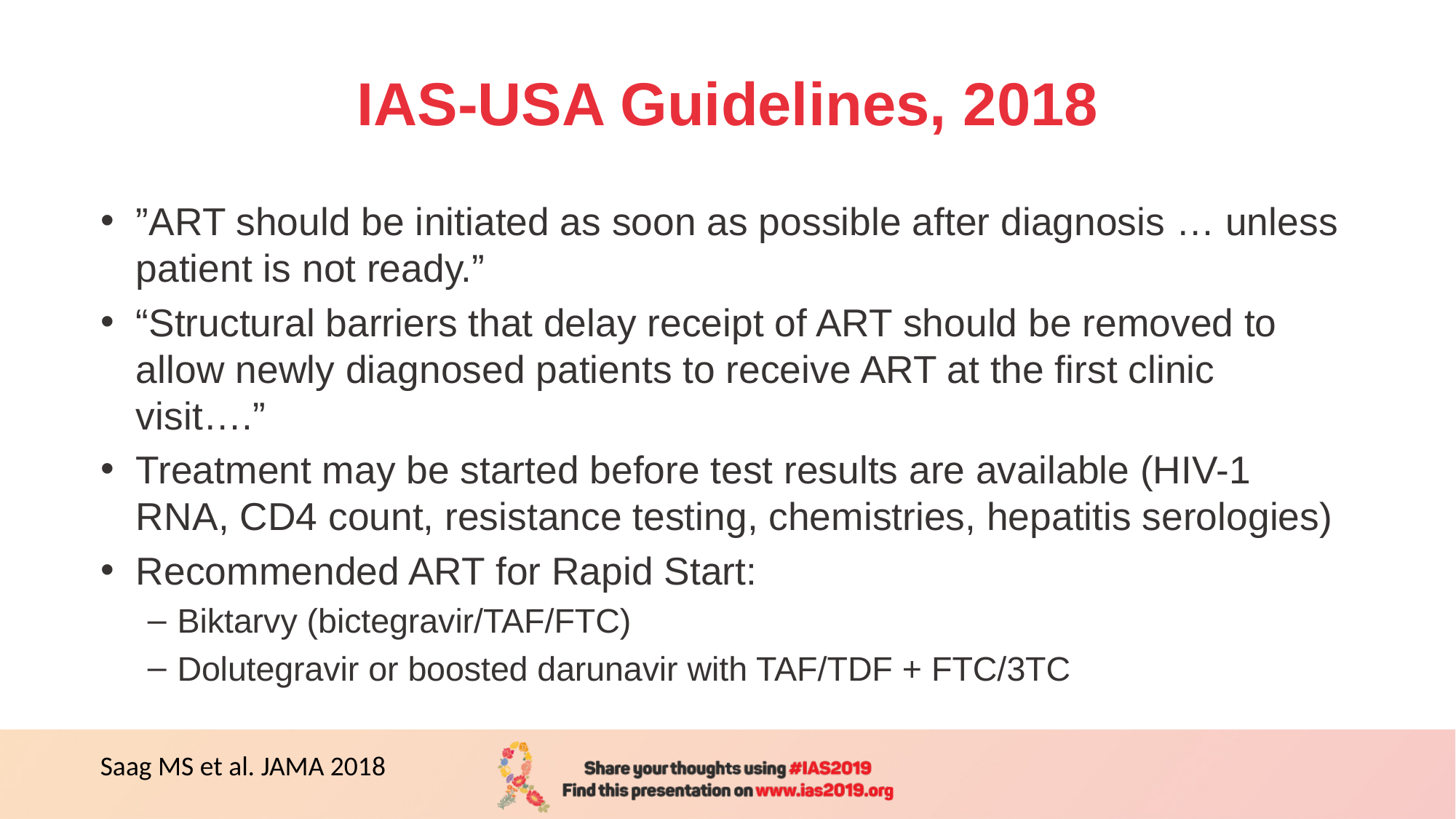

# IAS-USA Guidelines, 2018
”ART should be initiated as soon as possible after diagnosis … unless patient is not ready.”
“Structural barriers that delay receipt of ART should be removed to allow newly diagnosed patients to receive ART at the first clinic visit….”
Treatment may be started before test results are available (HIV-1 RNA, CD4 count, resistance testing, chemistries, hepatitis serologies)
Recommended ART for Rapid Start:
Biktarvy (bictegravir/TAF/FTC)
Dolutegravir or boosted darunavir with TAF/TDF + FTC/3TC

Saag MS et al. JAMA 2018